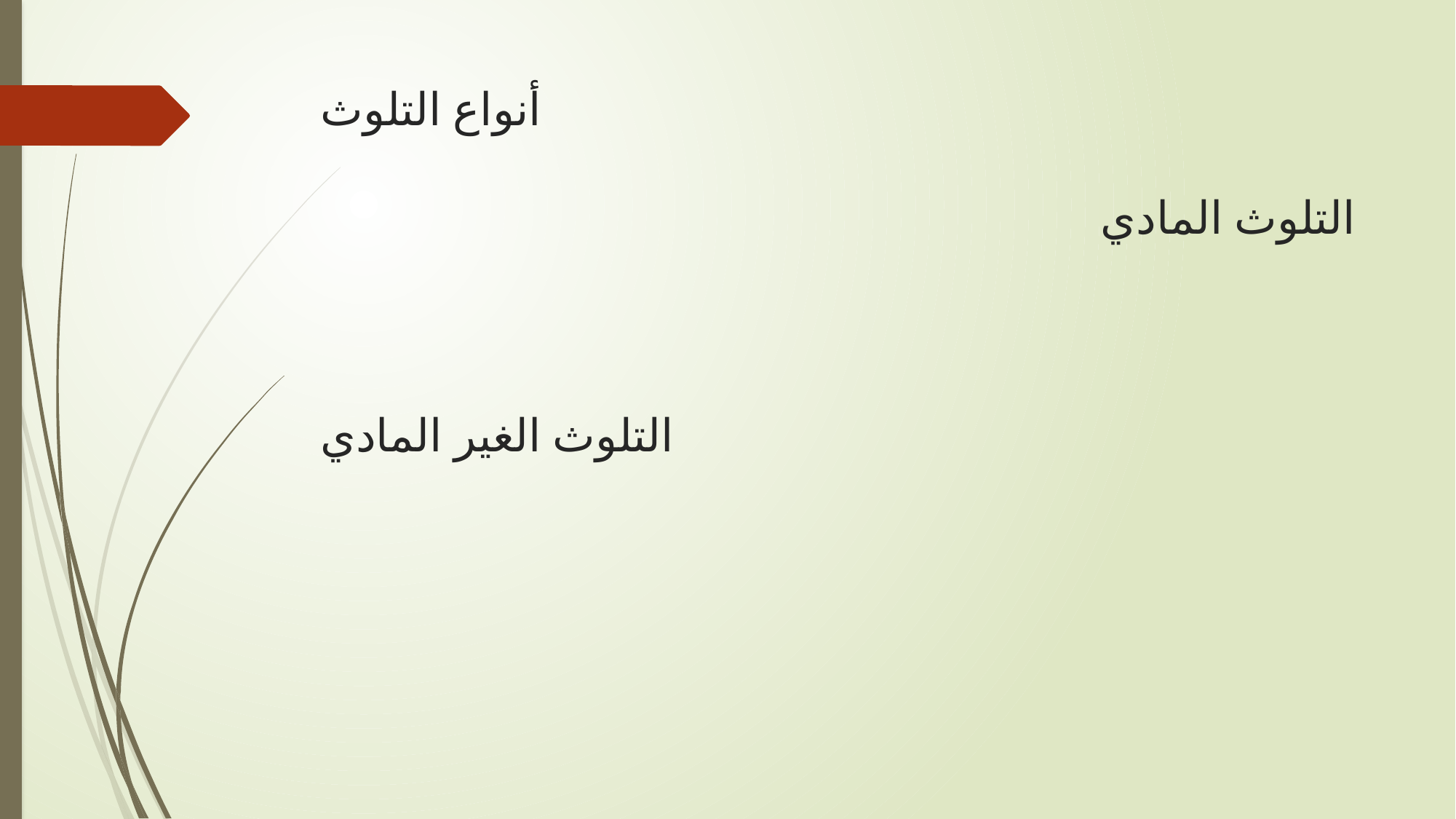

# أنواع التلوث التلوث المادي التلوث الغير المادي